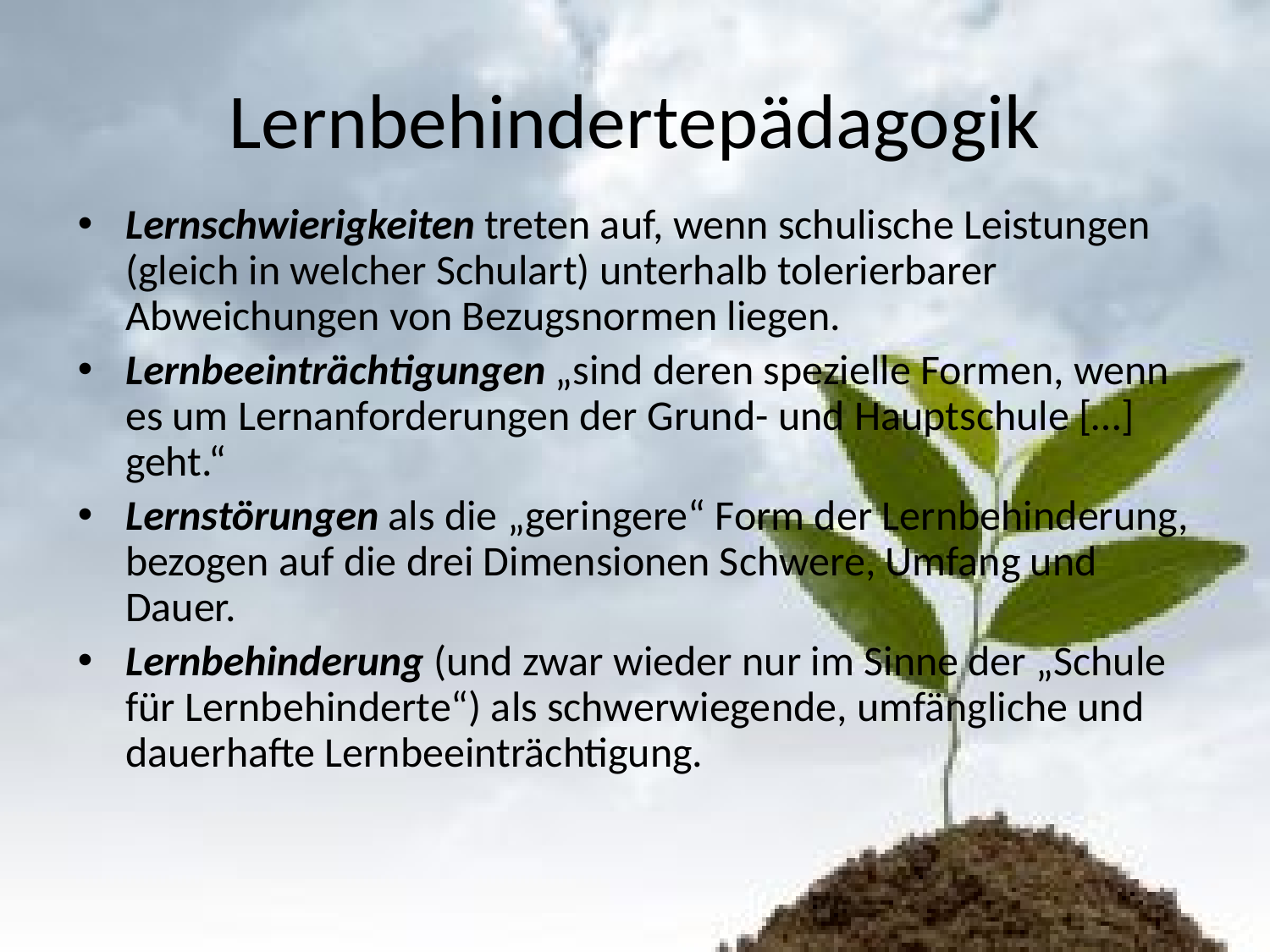

# Lernbehindertepädagogik
Lernschwierigkeiten treten auf, wenn schulische Leistungen (gleich in welcher Schulart) unterhalb tolerierbarer Abweichungen von Bezugsnormen liegen.
Lernbeeinträchtigungen „sind deren spezielle Formen, wenn es um Lernanforderungen der Grund- und Hauptschule […] geht.“
Lernstörungen als die „geringere“ Form der Lernbehinderung, bezogen auf die drei Dimensionen Schwere, Umfang und Dauer.
Lernbehinderung (und zwar wieder nur im Sinne der „Schule für Lernbehinderte“) als schwerwiegende, umfängliche und dauerhafte Lernbeeinträchtigung.